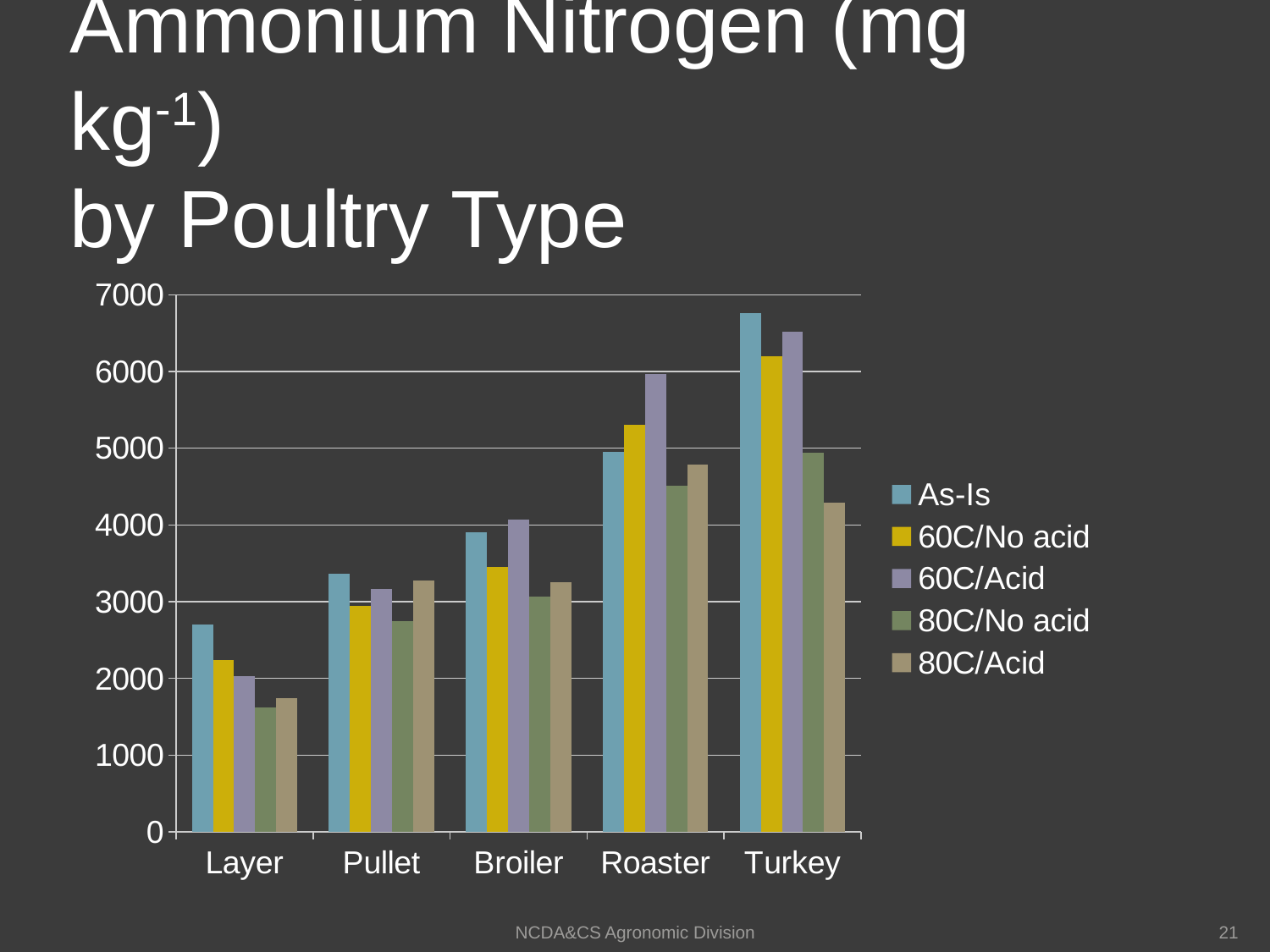

# Ammonium Nitrogen (mg kg-1) by Poultry Type

### Chart

| Category | As-Is | 60C/No acid | 60C/Acid | 80C/No acid | 80C/Acid |
|---|---|---|---|---|---|
| Layer | 2703.0478393086537 | 2242.94801695393 | 2034.8322618440109 | 1624.8792413160133 | 1748.0844366188705 |
| Pullet | 3367.4002760300255 | 2949.744177118298 | 3170.0310817609907 | 2747.148117163274 | 3278.486100630838 |
| Broiler | 3907.1818089216276 | 3451.91317063115 | 4068.6017052584225 | 3068.2180253189244 | 3256.945006326262 |
| Roaster | 4952.252290045622 | 5307.770152222981 | 5962.704640619098 | 4512.745116475554 | 4791.071684784282 |
| Turkey | 6767.484214872061 | 6198.619379864595 | 6515.409810425626 | 4943.659238817632 | 4290.607804234452 |
NCDA&CS Agronomic Division
21